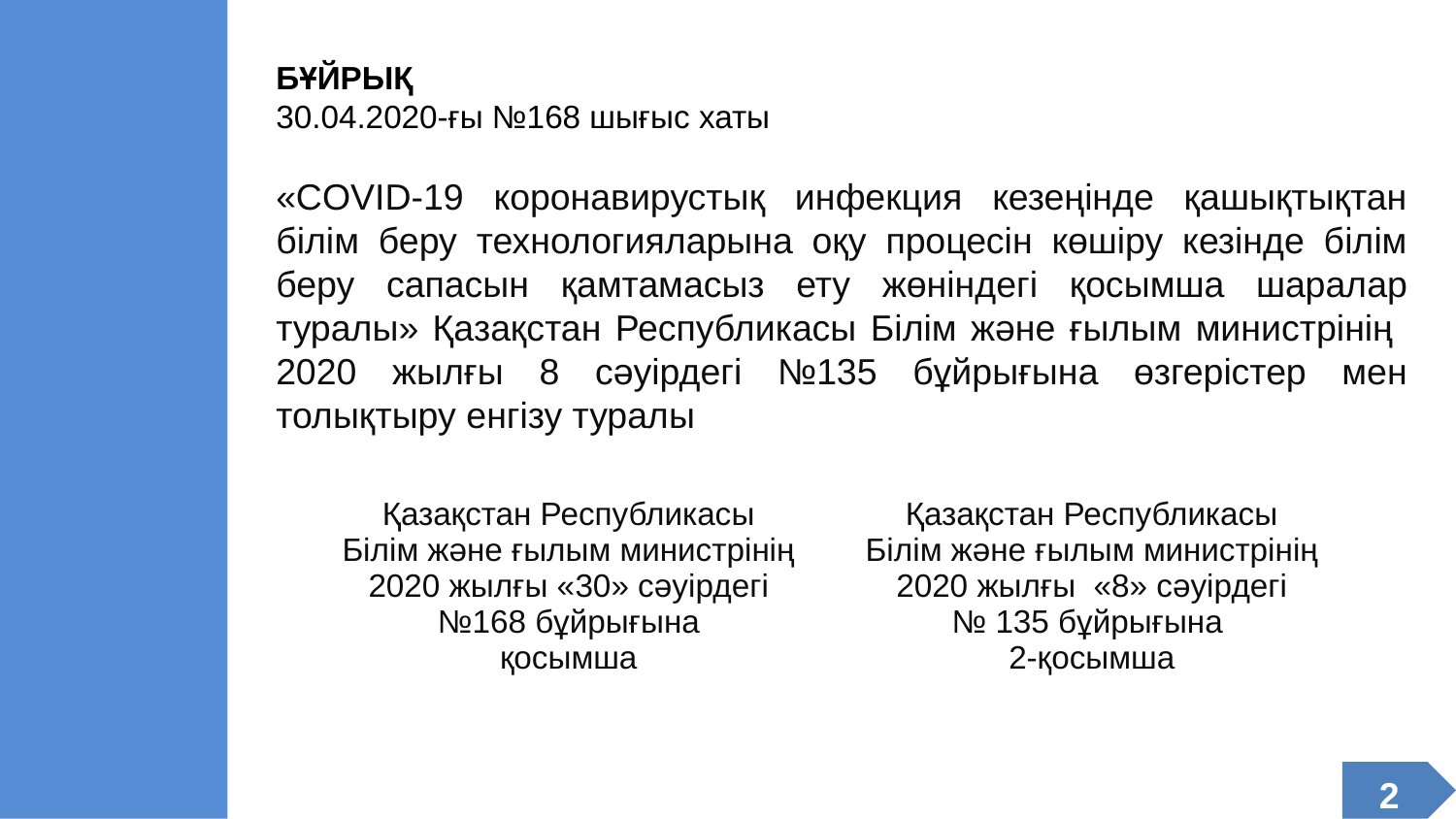

БҰЙРЫҚ
30.04.2020-ғы №168 шығыс хаты

«COVID-19 коронавирустық инфекция кезеңінде қашықтықтан білім беру технологияларына оқу процесін көшіру кезінде білім беру сапасын қамтамасыз ету жөніндегі қосымша шаралар туралы» Қазақстан Республикасы Білім және ғылым министрінің  2020 жылғы 8 сәуірдегі №135 бұйрығына өзгерістер мен толықтыру енгізу туралы
| Қазақстан Республикасы Білім және ғылым министрінің 2020 жылғы «30» сәуірдегі №168 бұйрығына қосымша | Қазақстан Республикасы Білім және ғылым министрінің 2020 жылғы «8» сәуірдегі № 135 бұйрығына 2-қосымша |
| --- | --- |

2